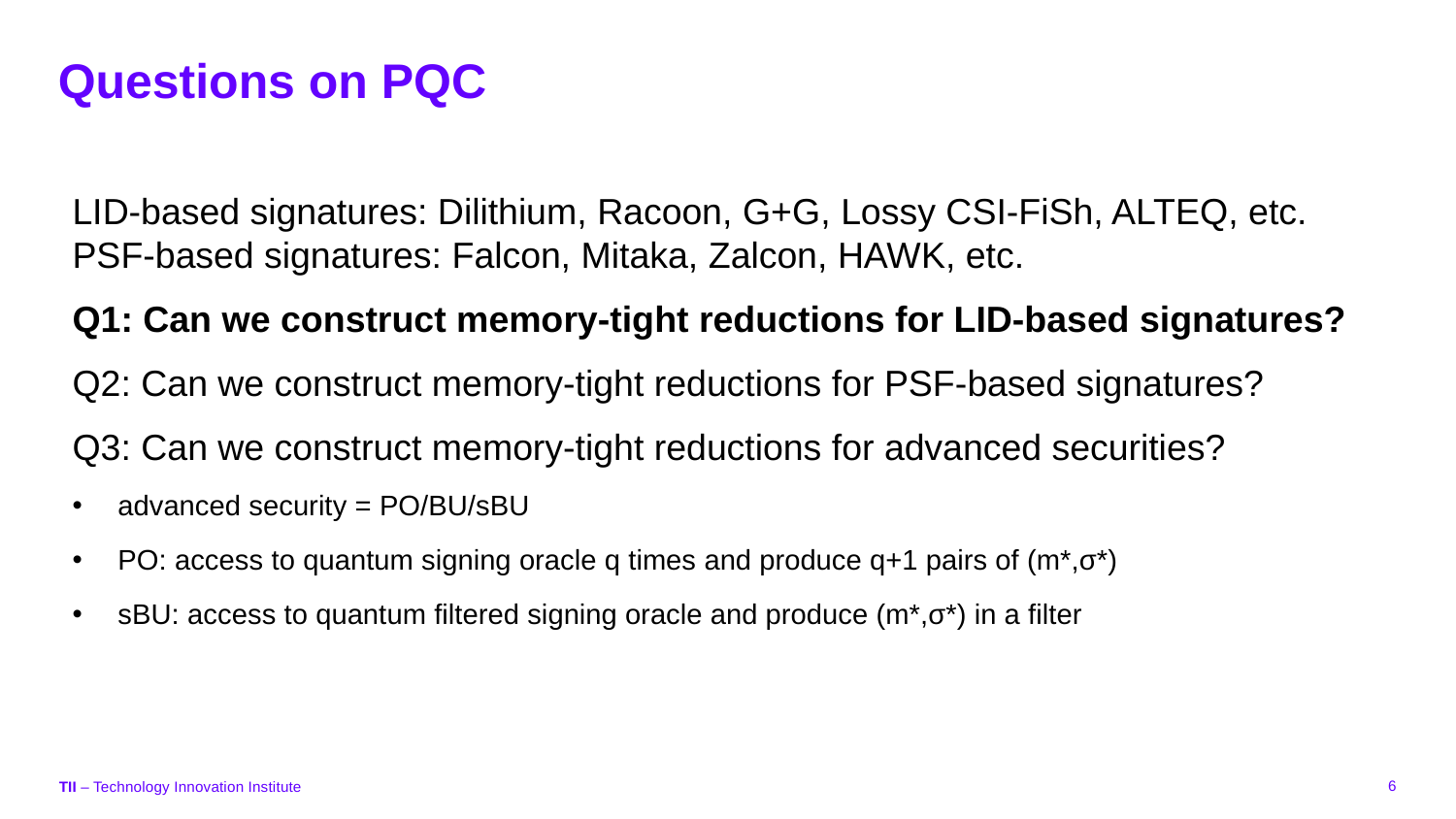

# Questions on PQC
LID-based signatures: Dilithium, Racoon, G+G, Lossy CSI-FiSh, ALTEQ, etc.
PSF-based signatures: Falcon, Mitaka, Zalcon, HAWK, etc.
Q1: Can we construct memory-tight reductions for LID-based signatures?
Q2: Can we construct memory-tight reductions for PSF-based signatures?
Q3: Can we construct memory-tight reductions for advanced securities?
advanced security = PO/BU/sBU
PO: access to quantum signing oracle q times and produce q+1 pairs of (m*,σ*)
sBU: access to quantum filtered signing oracle and produce (m*,σ*) in a filter